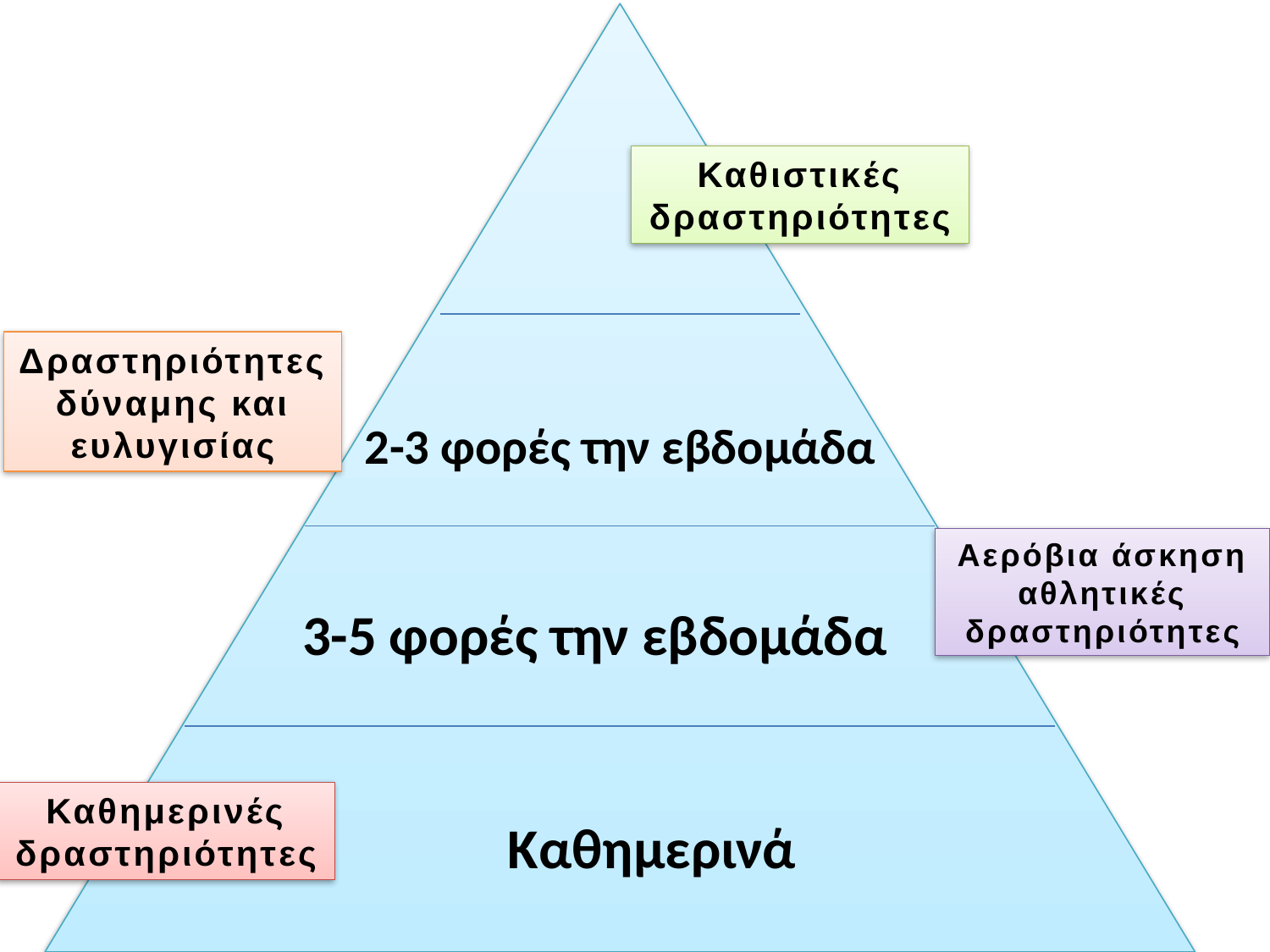

Καθιστικές δραστηριότητες
Δραστηριότητεςδύναμης και ευλυγισίας
2-3 φορές την εβδομάδα
Αερόβια άσκηση αθλητικές δραστηριότητες
3-5 φορές την εβδομάδα
Καθημερινές δραστηριότητες
Καθημερινά